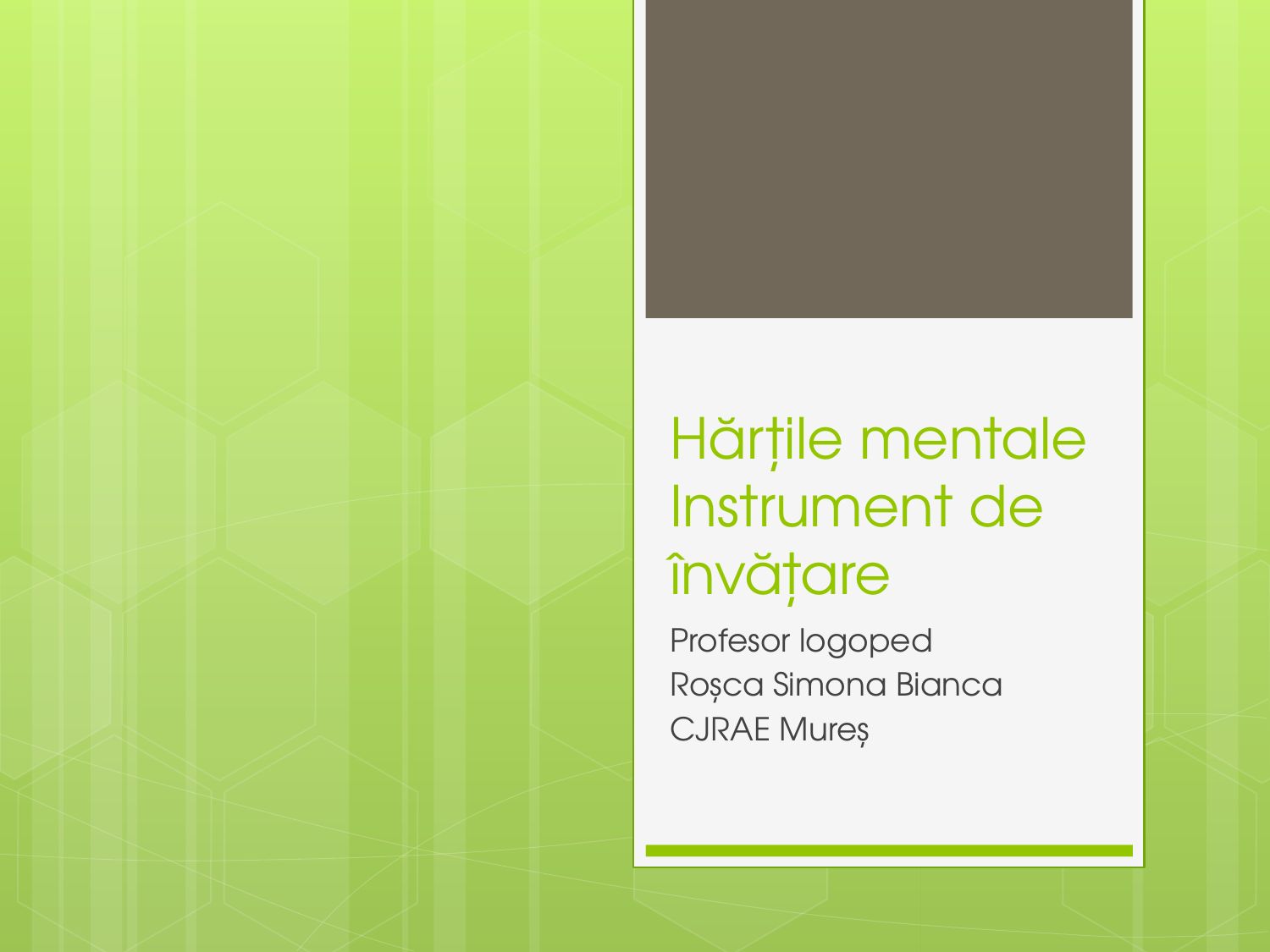

# Hărțile mentale Instrument de învățare
Profesor logoped
Roșca Simona Bianca
CJRAE Mureș